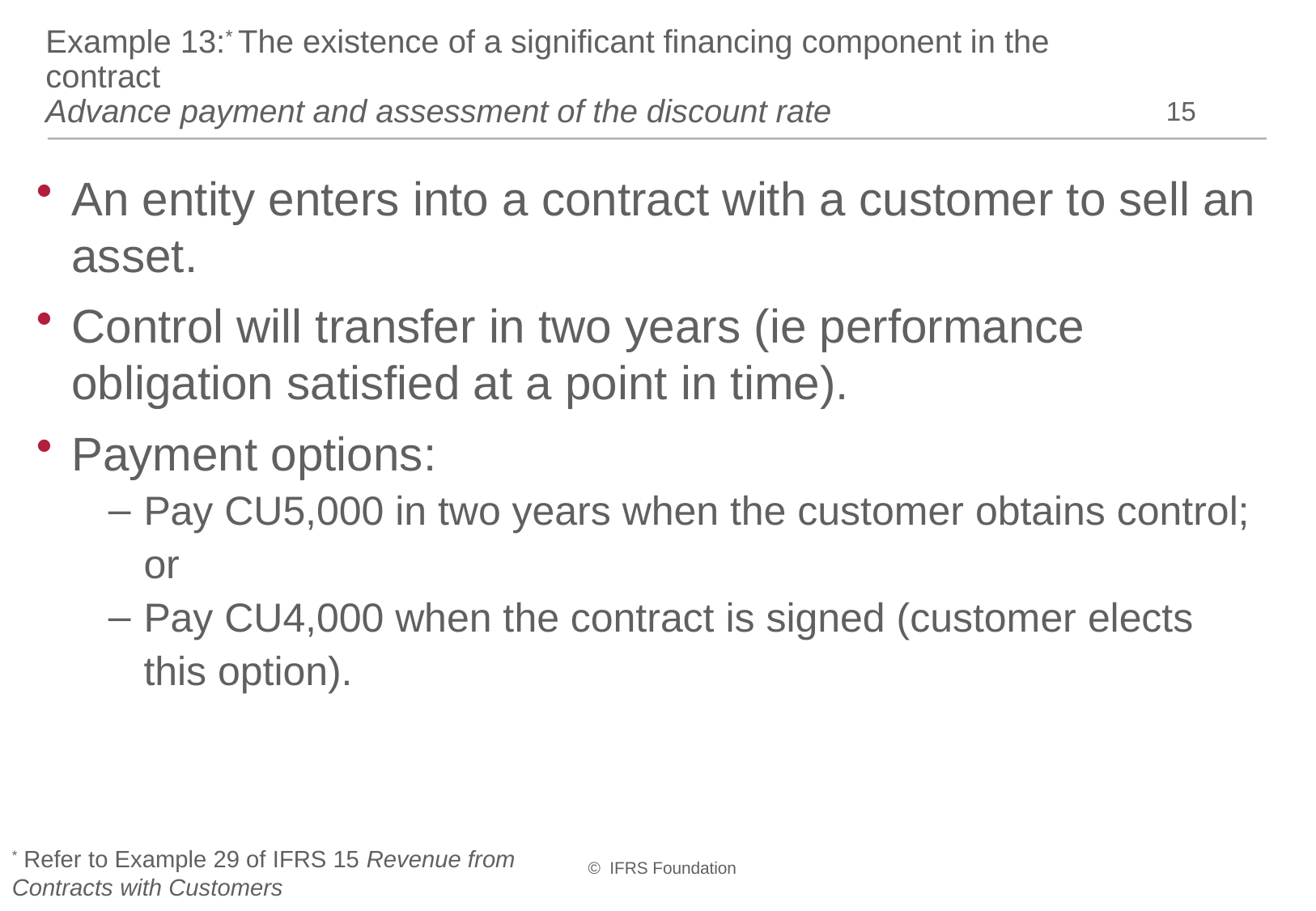

# Example 13:* The existence of a significant financing component in the contract Advance payment and assessment of the discount rate
15
An entity enters into a contract with a customer to sell an asset.
Control will transfer in two years (ie performance obligation satisfied at a point in time).
Payment options:
Pay CU5,000 in two years when the customer obtains control; or
Pay CU4,000 when the contract is signed (customer elects this option).
* Refer to Example 29 of IFRS 15 Revenue from Contracts with Customers
©  IFRS Foundation